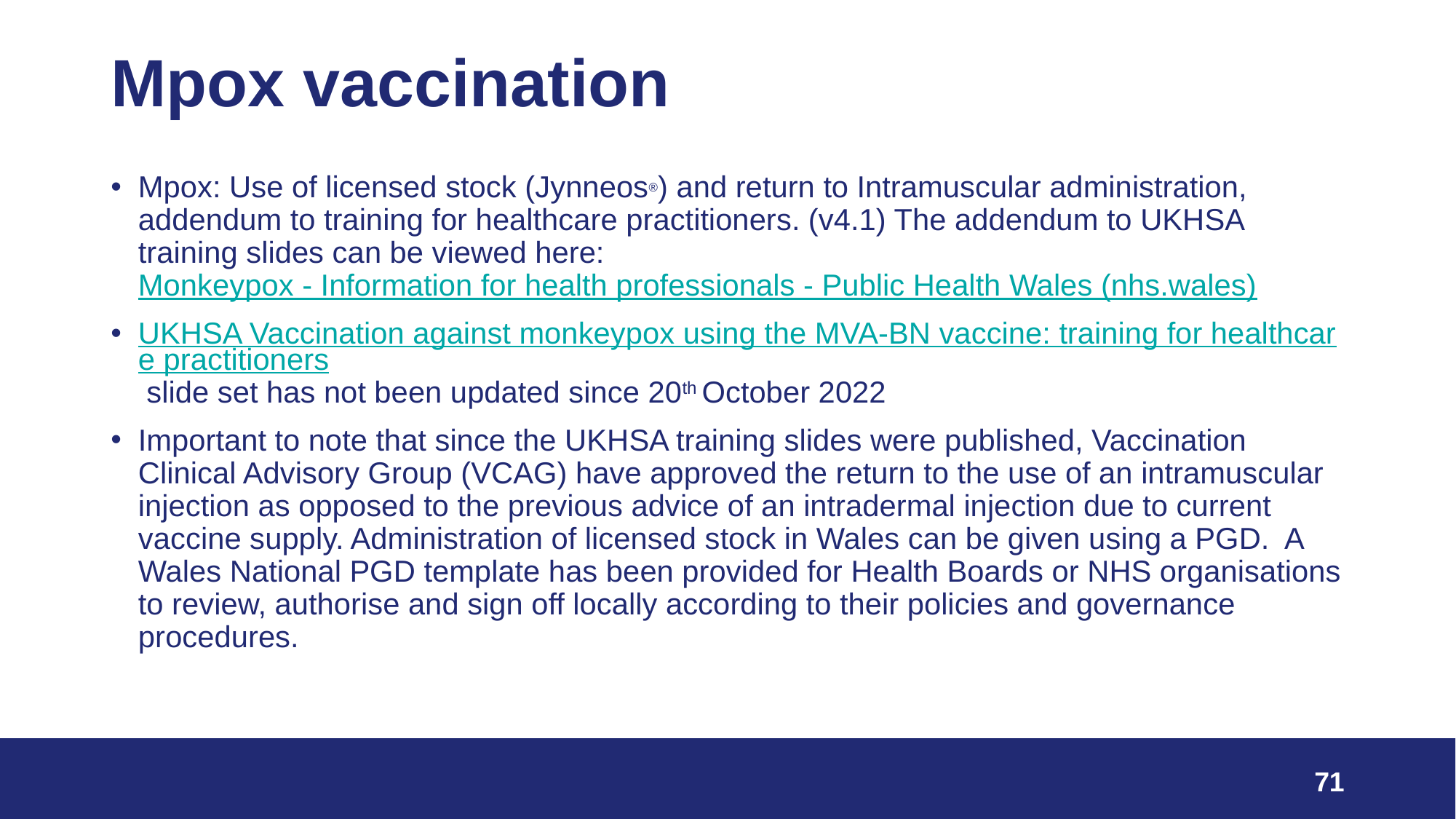

# Mpox vaccination
Mpox: Use of licensed stock (Jynneos®) and return to Intramuscular administration, addendum to training for healthcare practitioners. (v4.1) The addendum to UKHSA training slides can be viewed here: Monkeypox - Information for health professionals - Public Health Wales (nhs.wales)
UKHSA Vaccination against monkeypox using the MVA-BN vaccine: training for healthcare practitioners slide set has not been updated since 20th October 2022
Important to note that since the UKHSA training slides were published, Vaccination Clinical Advisory Group (VCAG) have approved the return to the use of an intramuscular injection as opposed to the previous advice of an intradermal injection due to current vaccine supply. Administration of licensed stock in Wales can be given using a PGD.  A Wales National PGD template has been provided for Health Boards or NHS organisations to review, authorise and sign off locally according to their policies and governance procedures.

71